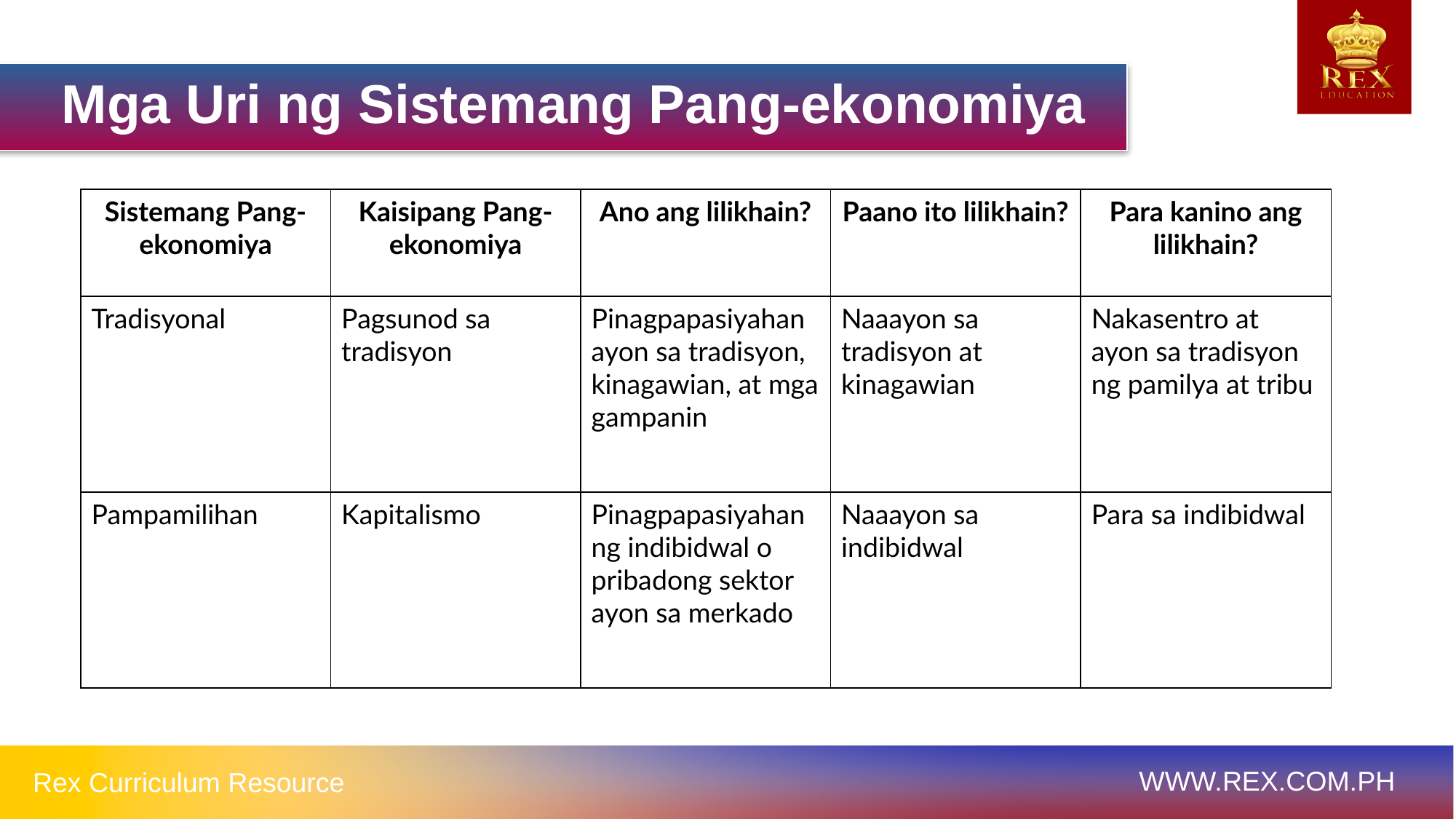

Mga Uri ng Sistemang Pang-ekonomiya

| Sistemang Pang-ekonomiya | Kaisipang Pang-ekonomiya | Ano ang lilikhain? | Paano ito lilikhain? | Para kanino ang lilikhain? |
| --- | --- | --- | --- | --- |
| Tradisyonal | Pagsunod sa tradisyon | Pinagpapasiyahan ayon sa tradisyon, kinagawian, at mga gampanin | Naaayon sa tradisyon at kinagawian | Nakasentro at ayon sa tradisyon ng pamilya at tribu |
| Pampamilihan | Kapitalismo | Pinagpapasiyahan ng indibidwal o pribadong sektor ayon sa merkado | Naaayon sa indibidwal | Para sa indibidwal |